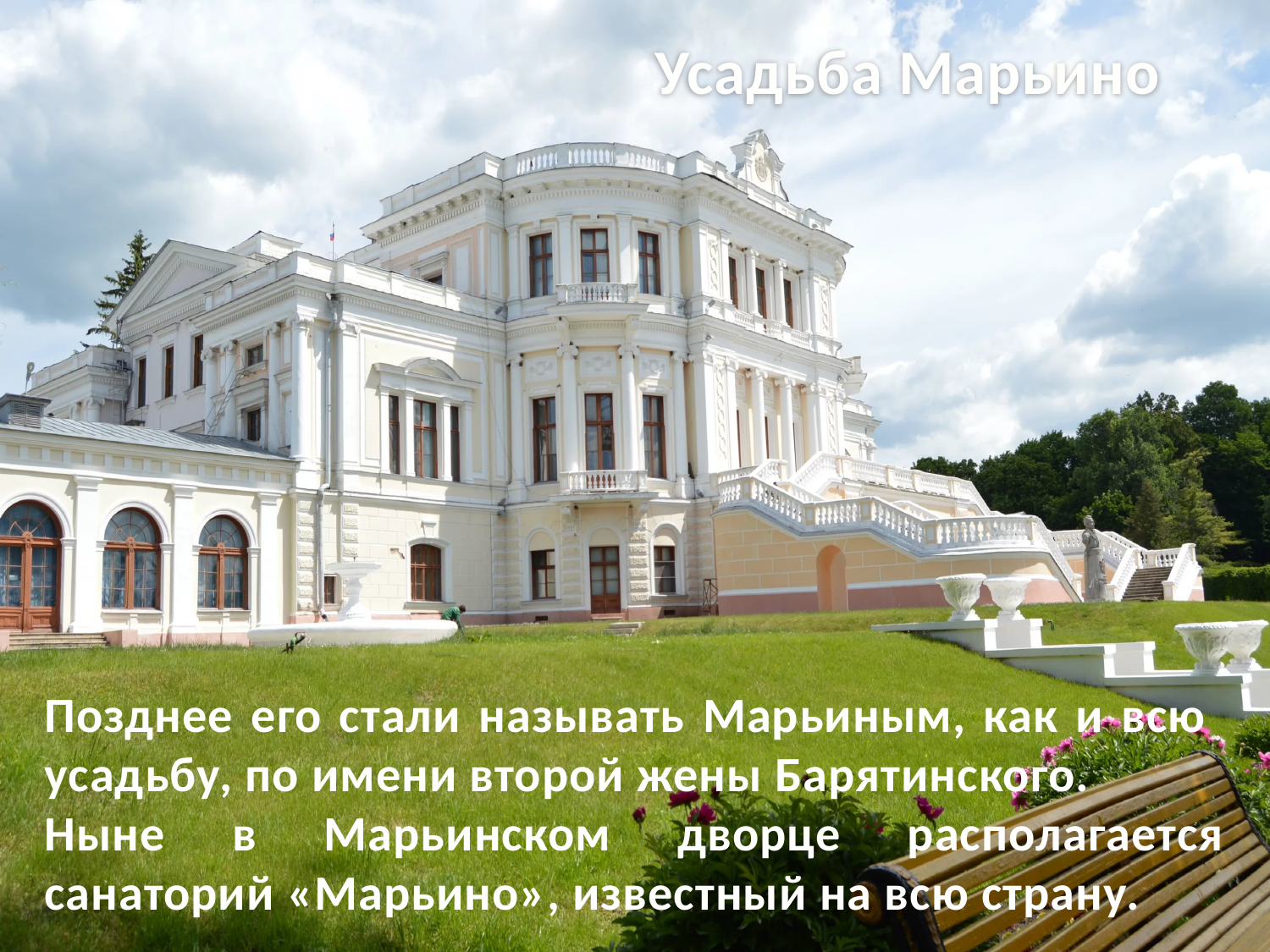

# Усадьба Марьино
Позднее его стали называть Марьиным, как и всю  усадьбу, по имени второй жены Барятинского.
Ныне в Марьинском дворце располагается санаторий «Марьино», известный на всю страну.